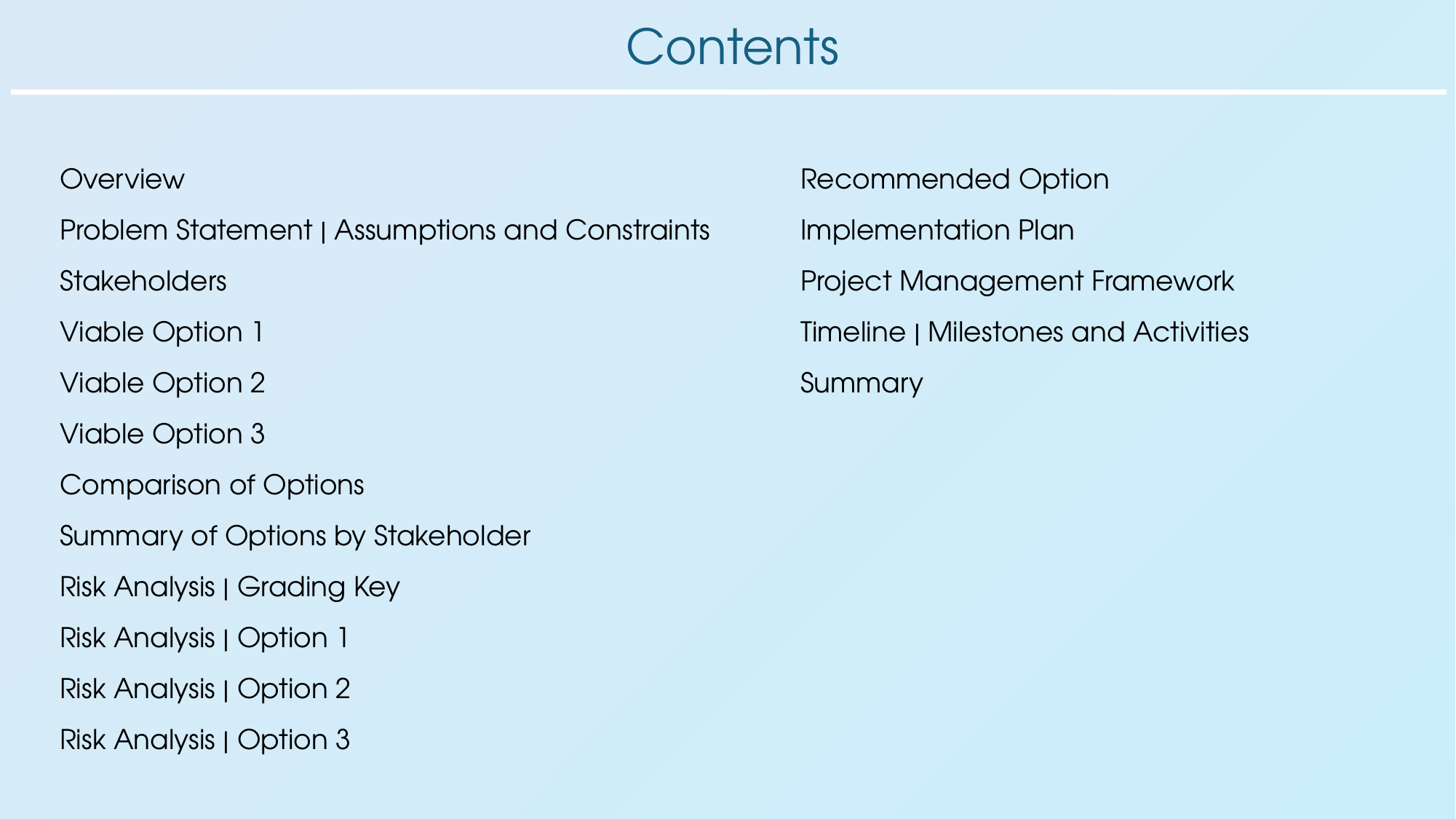

Contents
Overview
Problem Statement | Assumptions and Constraints
Stakeholders
Viable Option 1
Viable Option 2
Viable Option 3
Comparison of Options
Summary of Options by Stakeholder
Risk Analysis | Grading Key
Risk Analysis | Option 1
Risk Analysis | Option 2
Risk Analysis | Option 3

Recommended Option
Implementation Plan
Project Management Framework
Timeline | Milestones and Activities
Summary